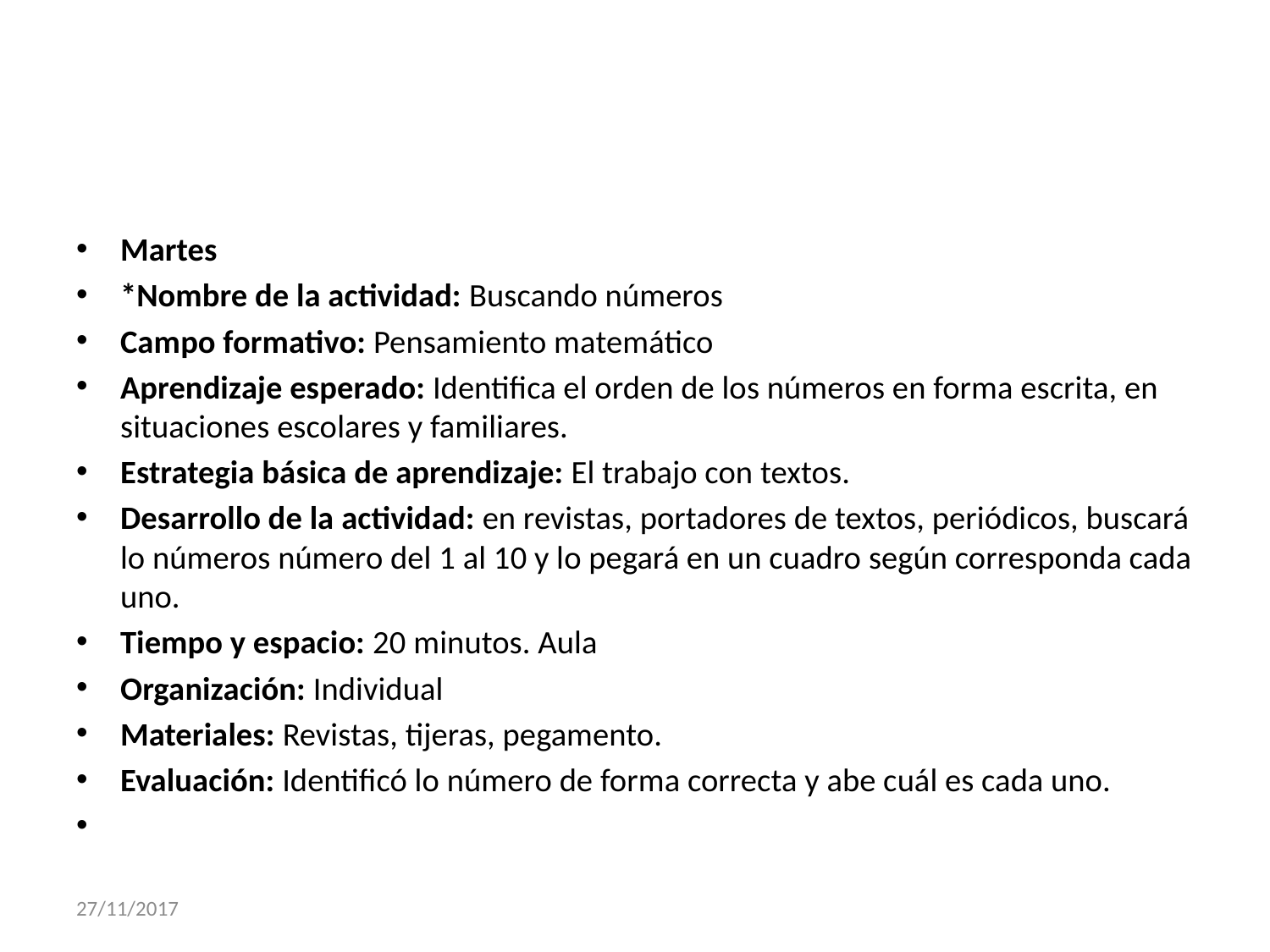

#
Martes
*Nombre de la actividad: Buscando números
Campo formativo: Pensamiento matemático
Aprendizaje esperado: Identifica el orden de los números en forma escrita, en situaciones escolares y familiares.
Estrategia básica de aprendizaje: El trabajo con textos.
Desarrollo de la actividad: en revistas, portadores de textos, periódicos, buscará lo números número del 1 al 10 y lo pegará en un cuadro según corresponda cada uno.
Tiempo y espacio: 20 minutos. Aula
Organización: Individual
Materiales: Revistas, tijeras, pegamento.
Evaluación: Identificó lo número de forma correcta y abe cuál es cada uno.

27/11/2017